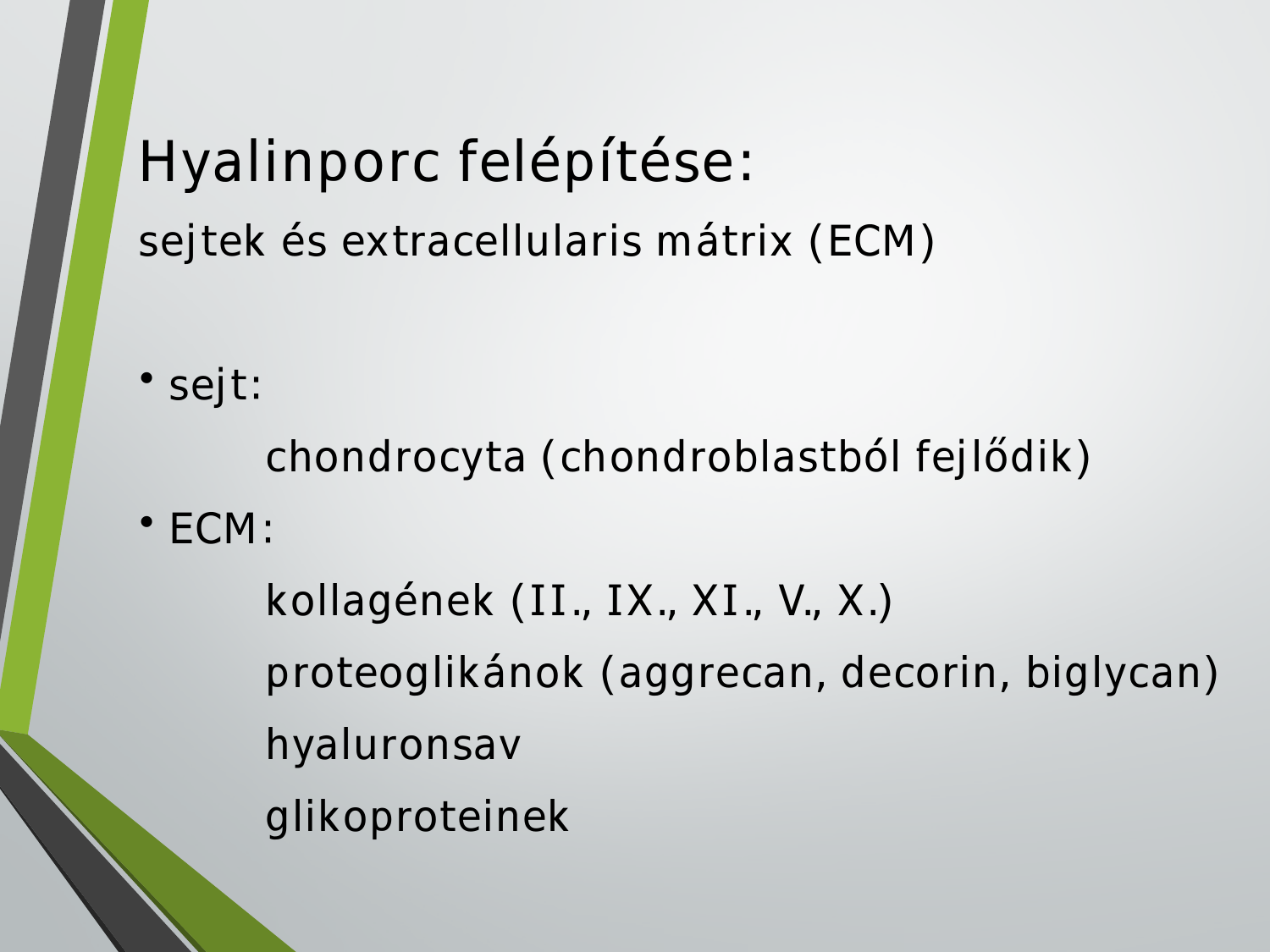

Hyalinporc felépítése:
sejtek és extracellularis mátrix (ECM)

sejt:
	chondrocyta (chondroblastból fejlődik)
ECM:
	kollagének (II., IX., XI., V., X.)
	proteoglikánok (aggrecan, decorin, biglycan)
	hyaluronsav
	glikoproteinek